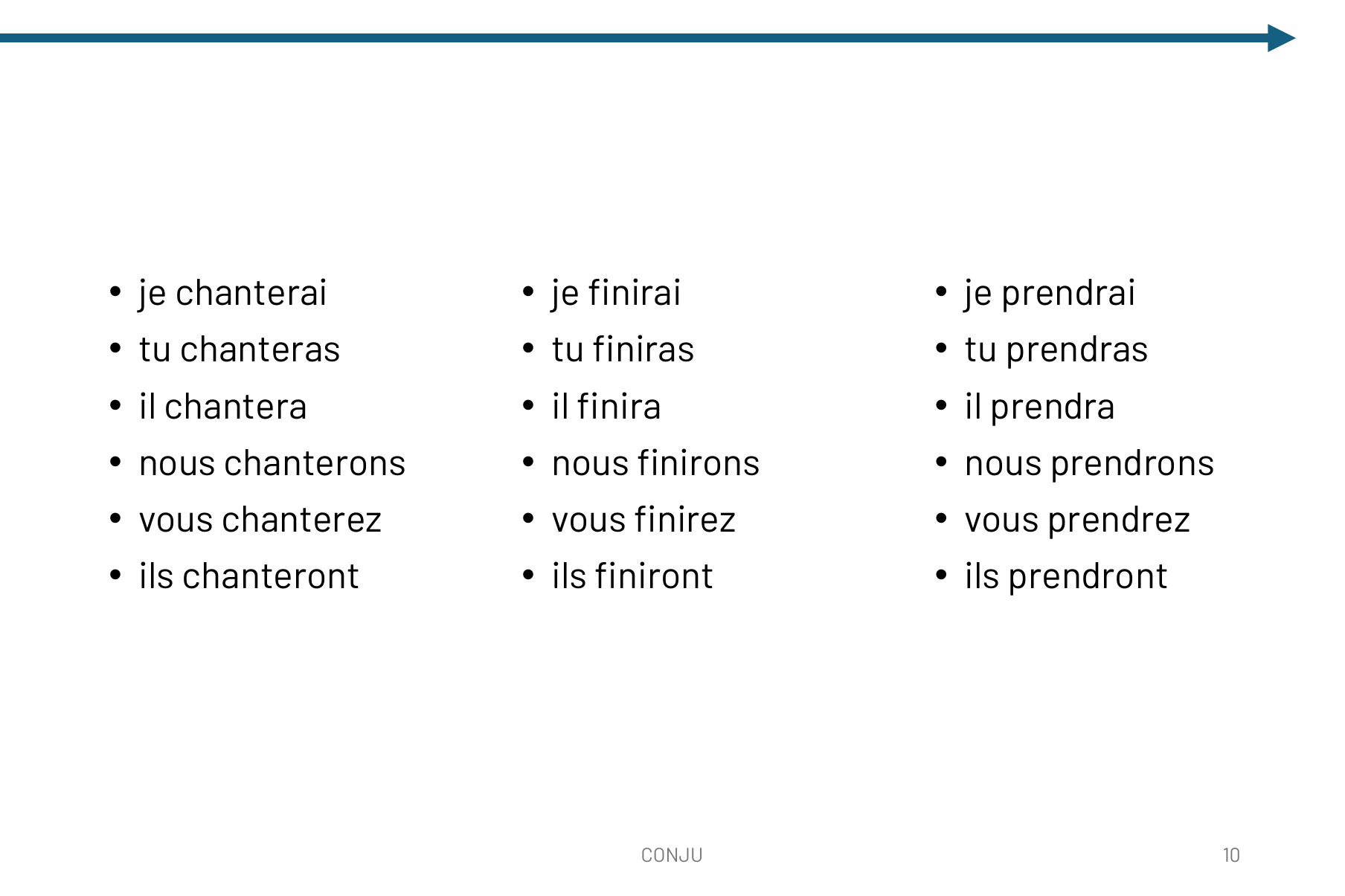

je chanterai
tu chanteras
il chantera
nous chanterons
vous chanterez
ils chanteront
je finirai
tu finiras
il finira
nous finirons
vous finirez
ils finiront
je prendrai
tu prendras
il prendra
nous prendrons
vous prendrez
ils prendront
CONJU
10